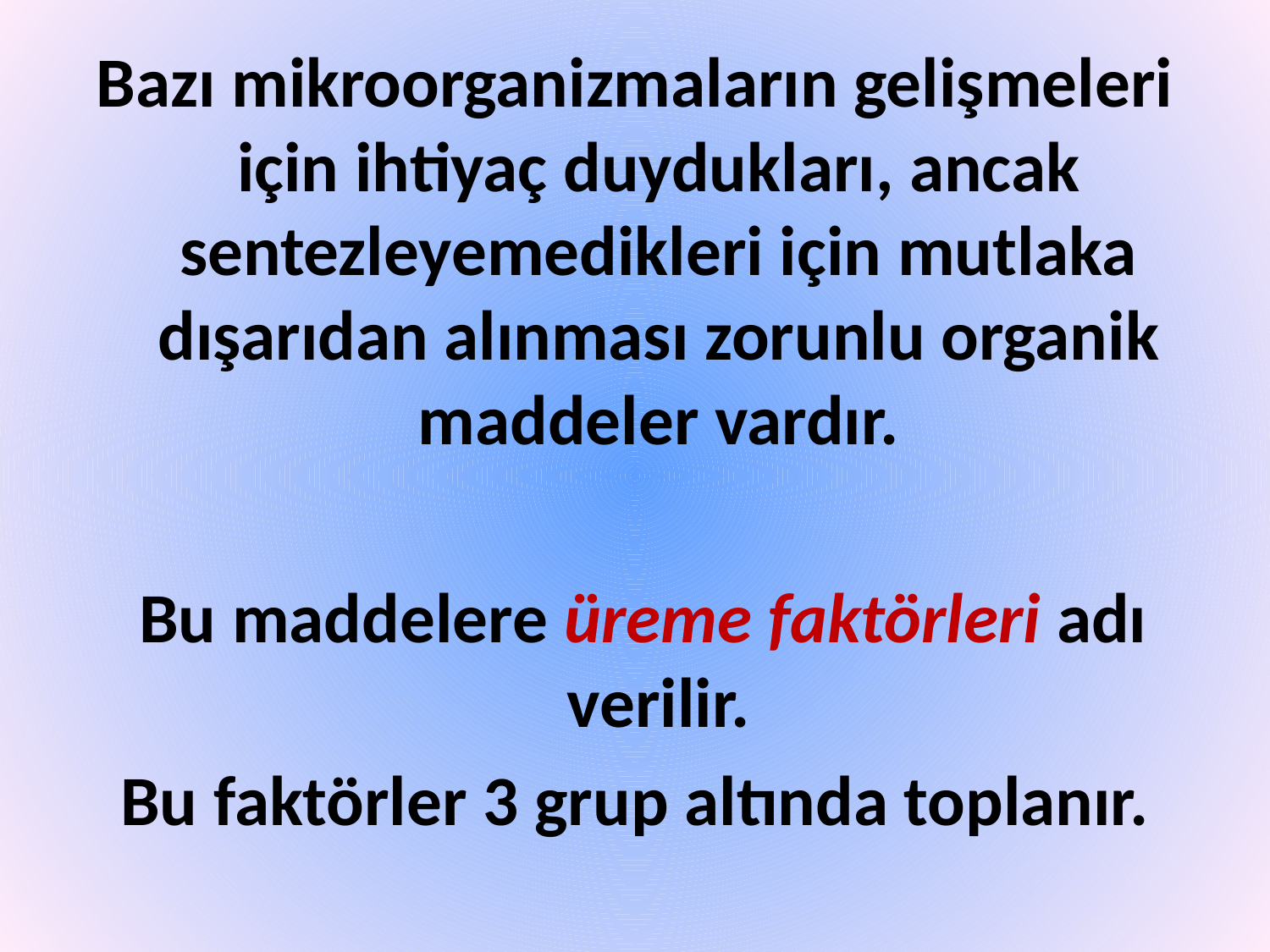

Bazı mikroorganizmaların gelişmeleri için ihtiyaç duydukları, ancak sentezleyemedikleri için mutlaka dışarıdan alınması zorunlu organik maddeler vardır.

 Bu maddelere üreme faktörleri adı verilir.
Bu faktörler 3 grup altında toplanır.